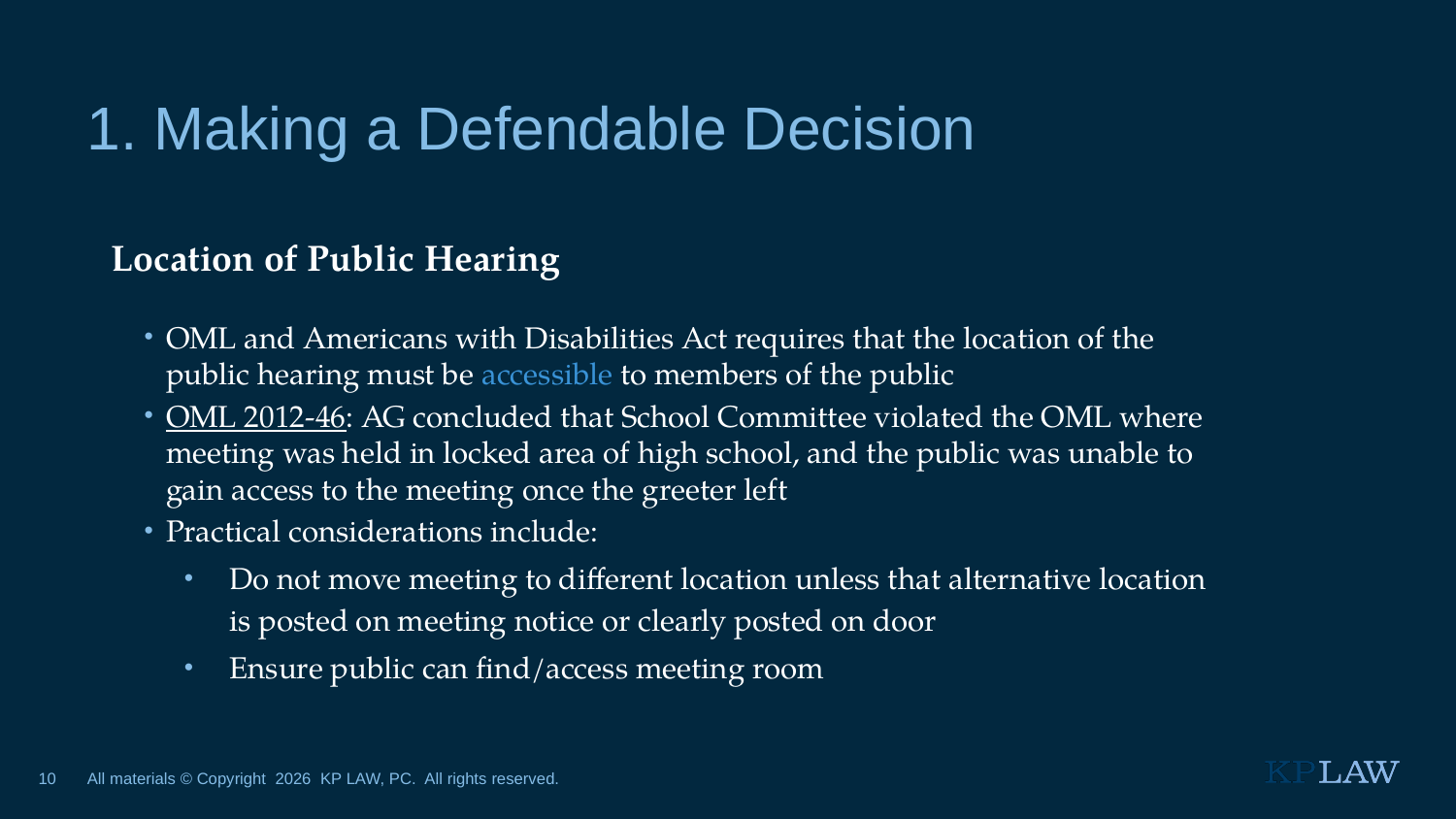

1. Making a Defendable Decision
Location of Public Hearing

OML and Americans with Disabilities Act requires that the location of the public hearing must be accessible to members of the public
OML 2012-46: AG concluded that School Committee violated the OML where meeting was held in locked area of high school, and the public was unable to gain access to the meeting once the greeter left
Practical considerations include:
Do not move meeting to different location unless that alternative location is posted on meeting notice or clearly posted on door
Ensure public can find/access meeting room